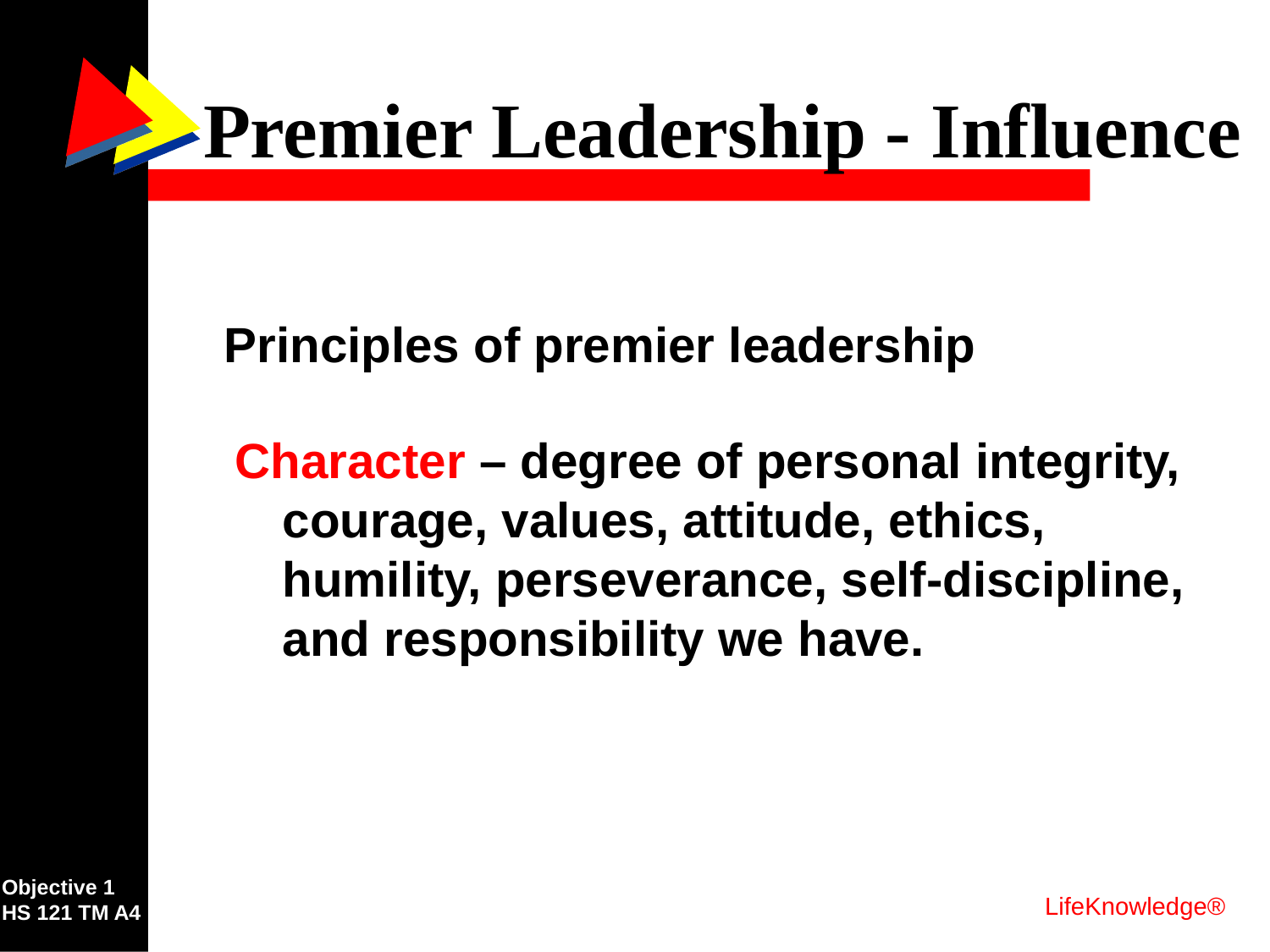

Premier Leadership - Influence
Principles of premier leadership
Character – degree of personal integrity, courage, values, attitude, ethics, humility, perseverance, self-discipline, and responsibility we have.
Objective 1
HS 121 TM A4
LifeKnowledge®